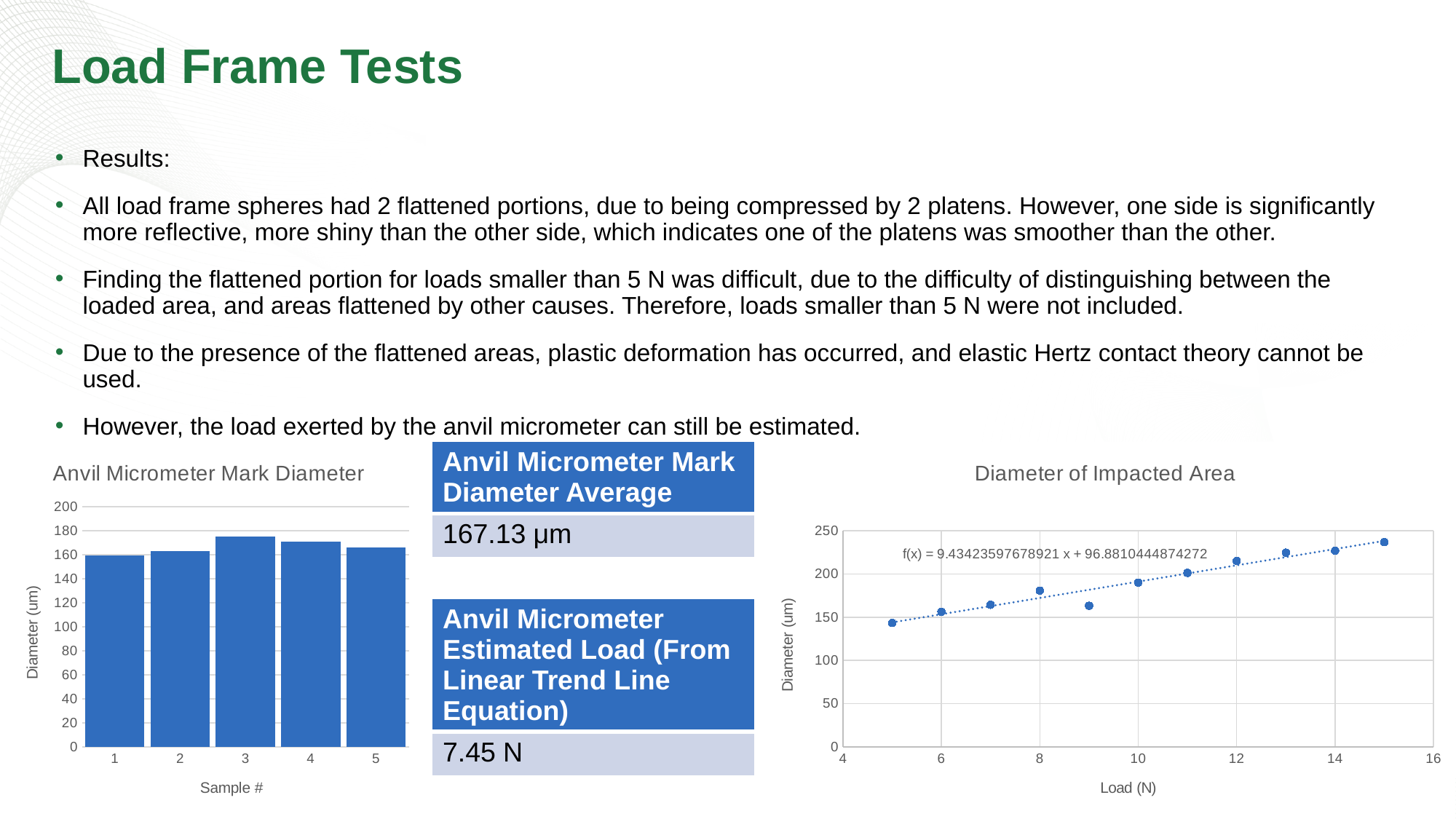

# Load Frame Tests
Results:
All load frame spheres had 2 flattened portions, due to being compressed by 2 platens. However, one side is significantly more reflective, more shiny than the other side, which indicates one of the platens was smoother than the other.
Finding the flattened portion for loads smaller than 5 N was difficult, due to the difficulty of distinguishing between the loaded area, and areas flattened by other causes. Therefore, loads smaller than 5 N were not included.
Due to the presence of the flattened areas, plastic deformation has occurred, and elastic Hertz contact theory cannot be used.
However, the load exerted by the anvil micrometer can still be estimated.

### Chart: Diameter of Impacted Area

| Category |  |
|---|---|

### Chart: Anvil Micrometer Mark Diameter

| Category |  |
|---|---|
| Anvil Micrometer Mark Diameter Average |
| --- |
| 167.13 μm |
| Anvil Micrometer Estimated Load (From Linear Trend Line Equation) |
| --- |
| 7.45 N |